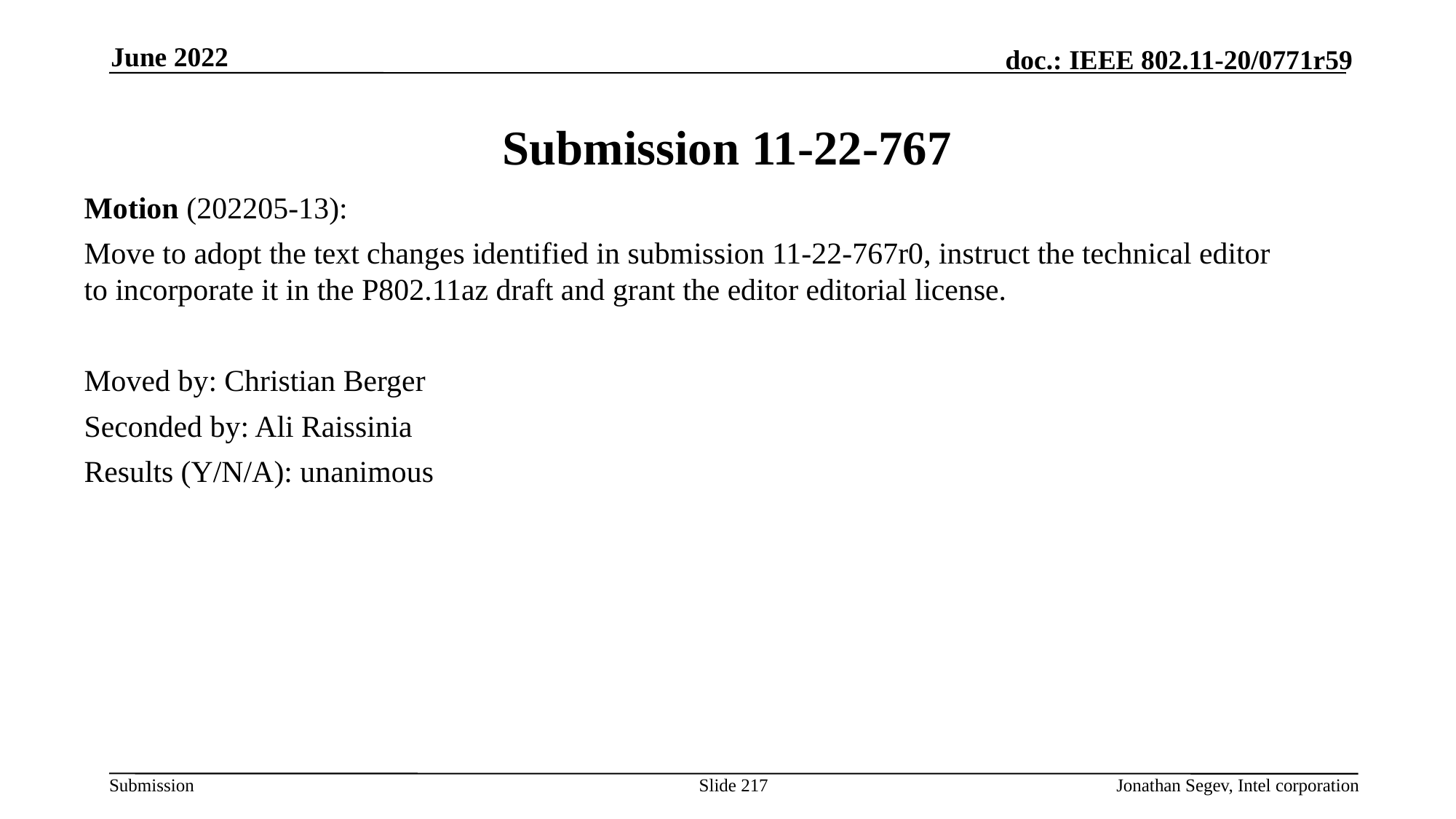

June 2022
# Submission 11-22-767
Motion (202205-13):
Move to adopt the text changes identified in submission 11-22-767r0, instruct the technical editor to incorporate it in the P802.11az draft and grant the editor editorial license.

Moved by: Christian Berger
Seconded by: Ali Raissinia
Results (Y/N/A): unanimous
Slide 217
Jonathan Segev, Intel corporation